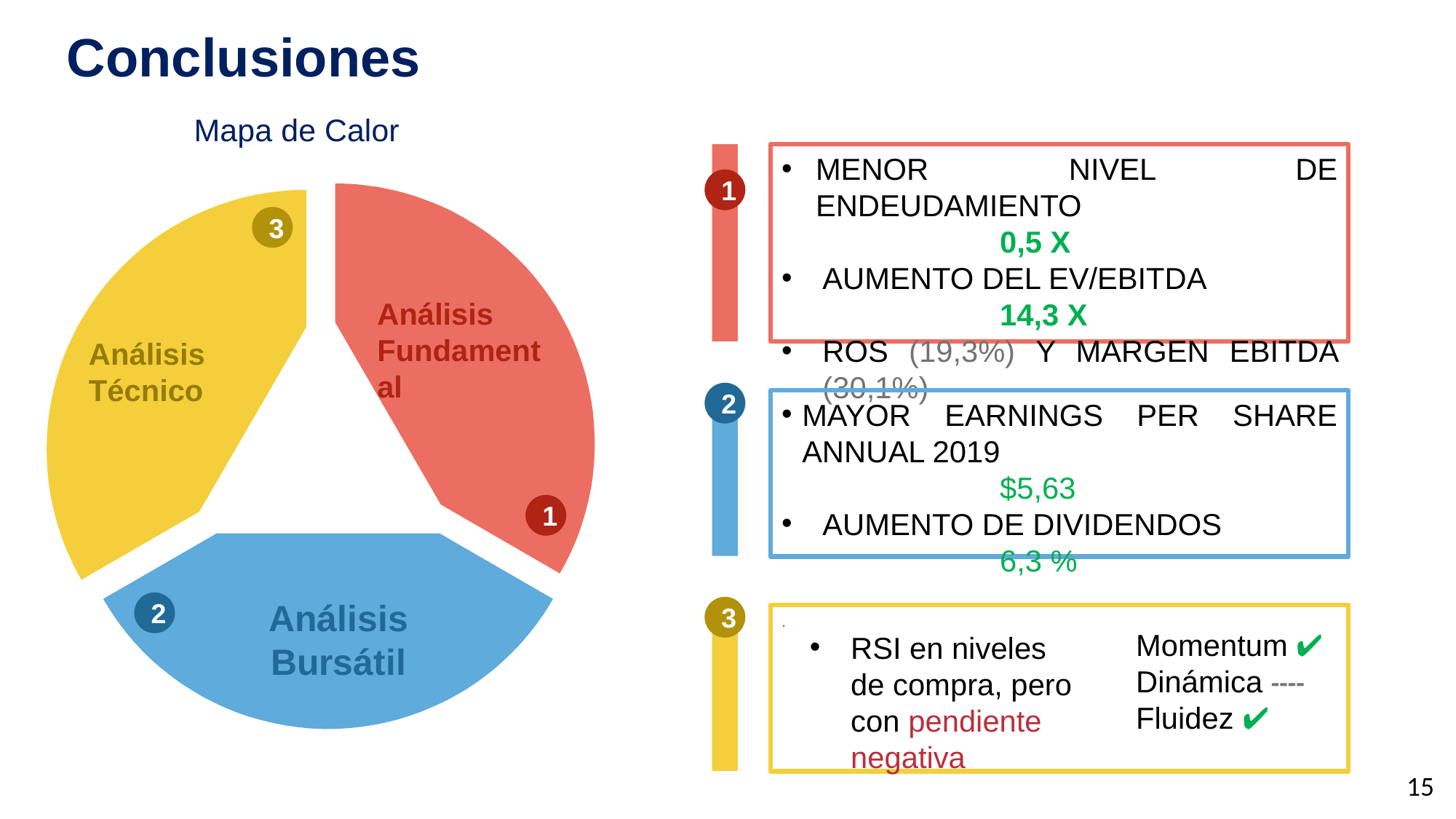

# Conclusiones
Mapa de Calor

Menor nivel de endeudamiento
		0,5 x
Aumento del ev/ebitda
		14,3 x
ROS (19,3%) Y Margen Ebitda (30,1%)

1

Análisis  Fundamental
1

3
Análisis Técnico
2

Mayor Earnings per share annual 2019
		$5,63
Aumento de dividendos
		6,3 %

Análisis Bursátil
2
3

.
Momentum ✔
Dinámica ----
Fluidez ✔
RSI en niveles de compra, pero con pendiente negativa
15